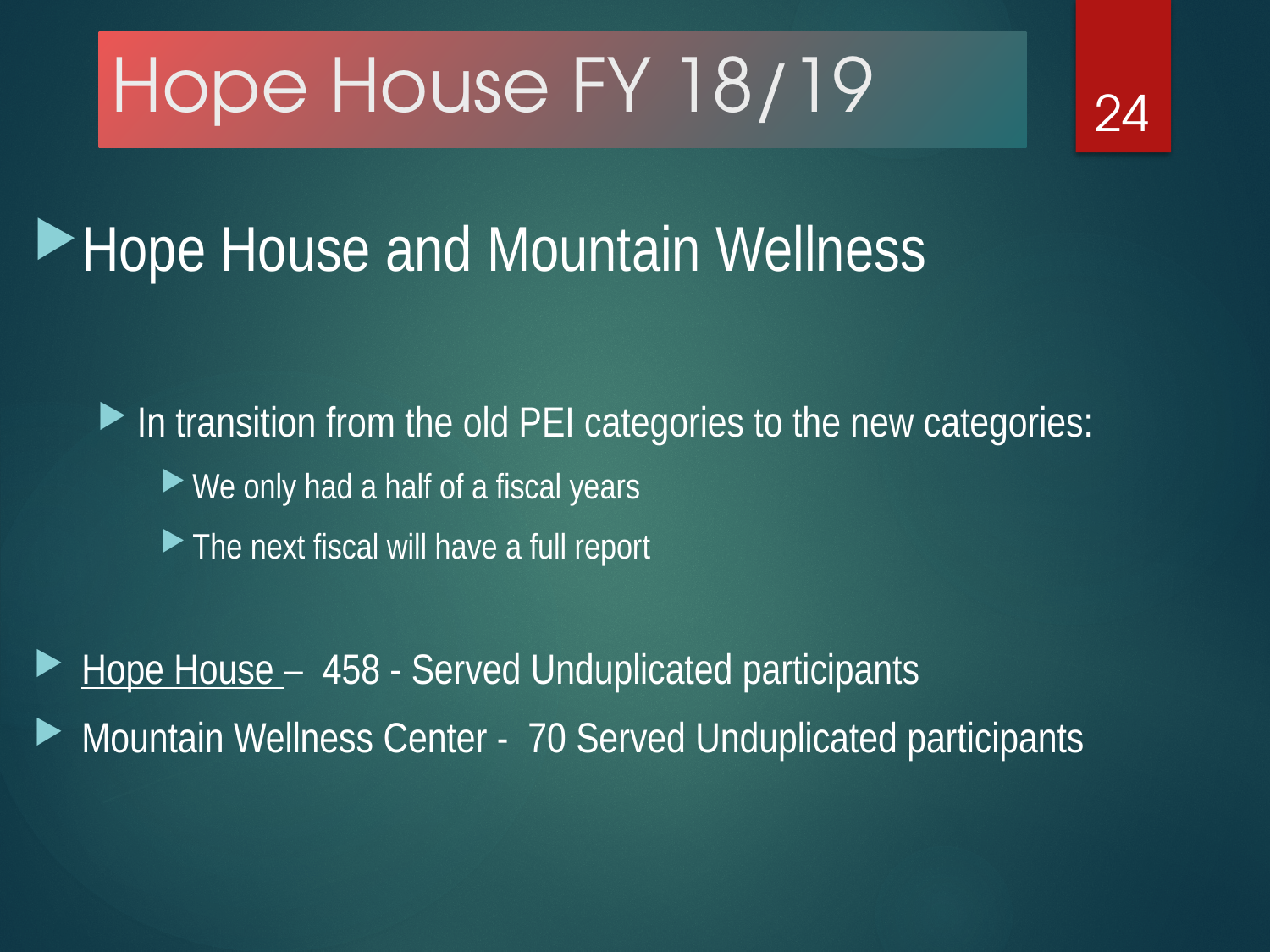

# Hope House FY 18/19
24
Hope House and Mountain Wellness

In transition from the old PEI categories to the new categories:
We only had a half of a fiscal years
The next fiscal will have a full report

Hope House –  458 - Served Unduplicated participants
Mountain Wellness Center -  70 Served Unduplicated participants